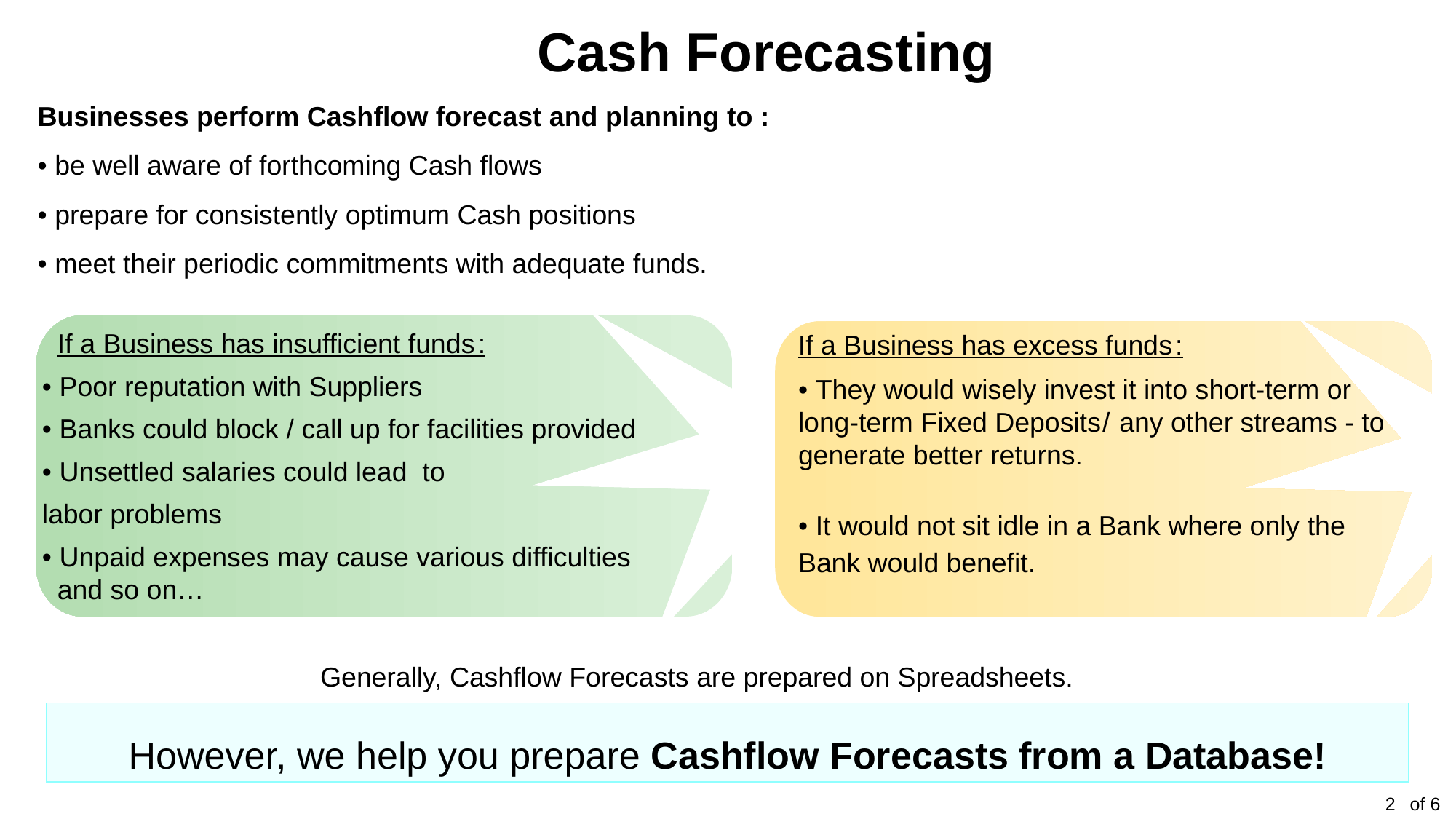

Cash Forecasting
Businesses perform Cashflow forecast and planning to :
• be well aware of forthcoming Cash flows
• prepare for consistently optimum Cash positions
• meet their periodic commitments with adequate funds.
  If a Business has insufficient funds:
• Poor reputation with Suppliers
• Banks could block / call up for facilities provided
• Unsettled salaries could lead  to
labor problems
• Unpaid expenses may cause various difficulties
  and so on…

If a Business has excess funds:

• They would wisely invest it into short-term or long-term Fixed Deposits/ any other streams - to generate better returns.

• It would not sit idle in a Bank where only the Bank would benefit.
Generally, Cashflow Forecasts are prepared on Spreadsheets.
However, we help you prepare Cashflow Forecasts from a Database!